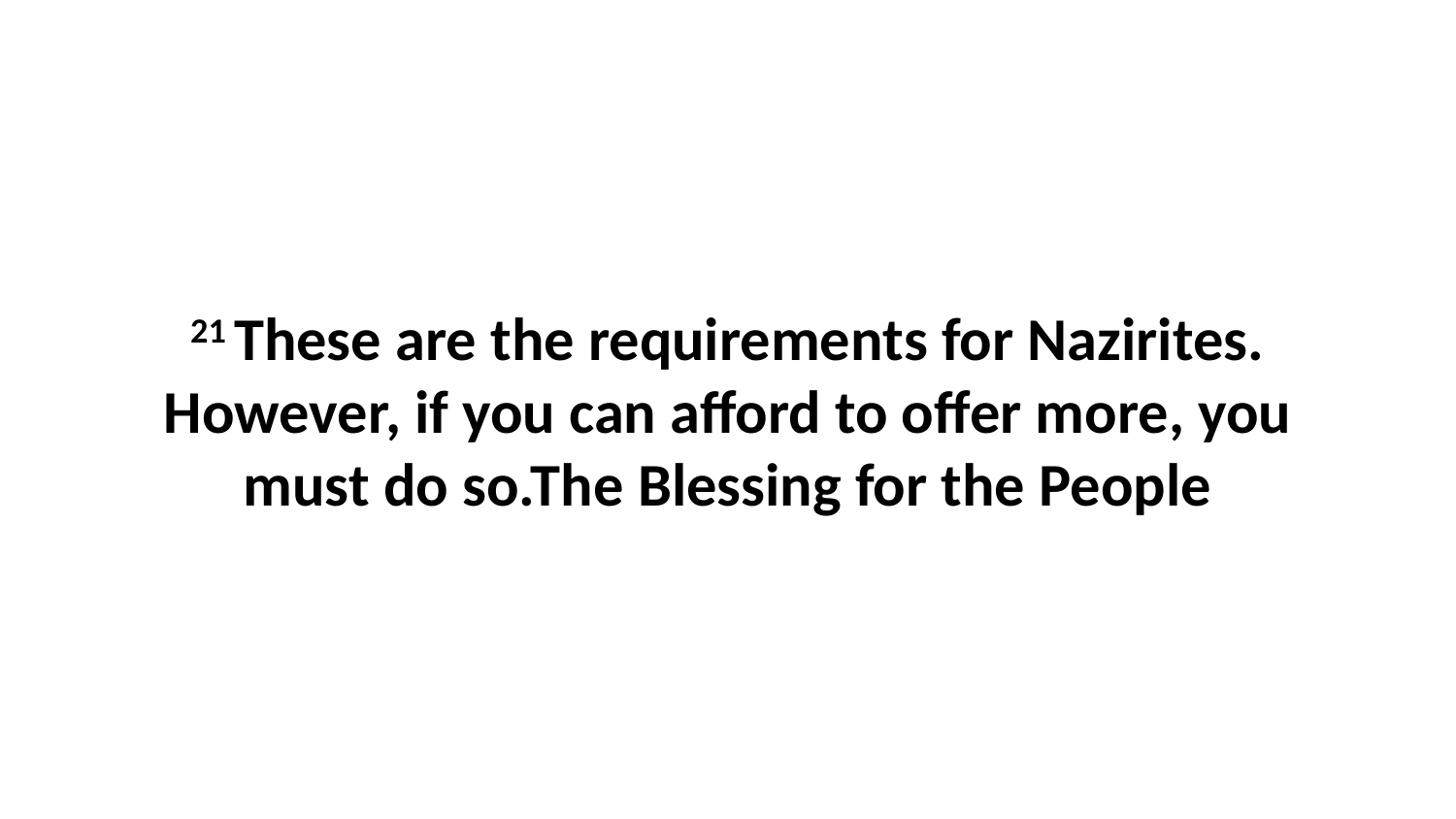

21 These are the requirements for Nazirites. However, if you can afford to offer more, you must do so.The Blessing for the People